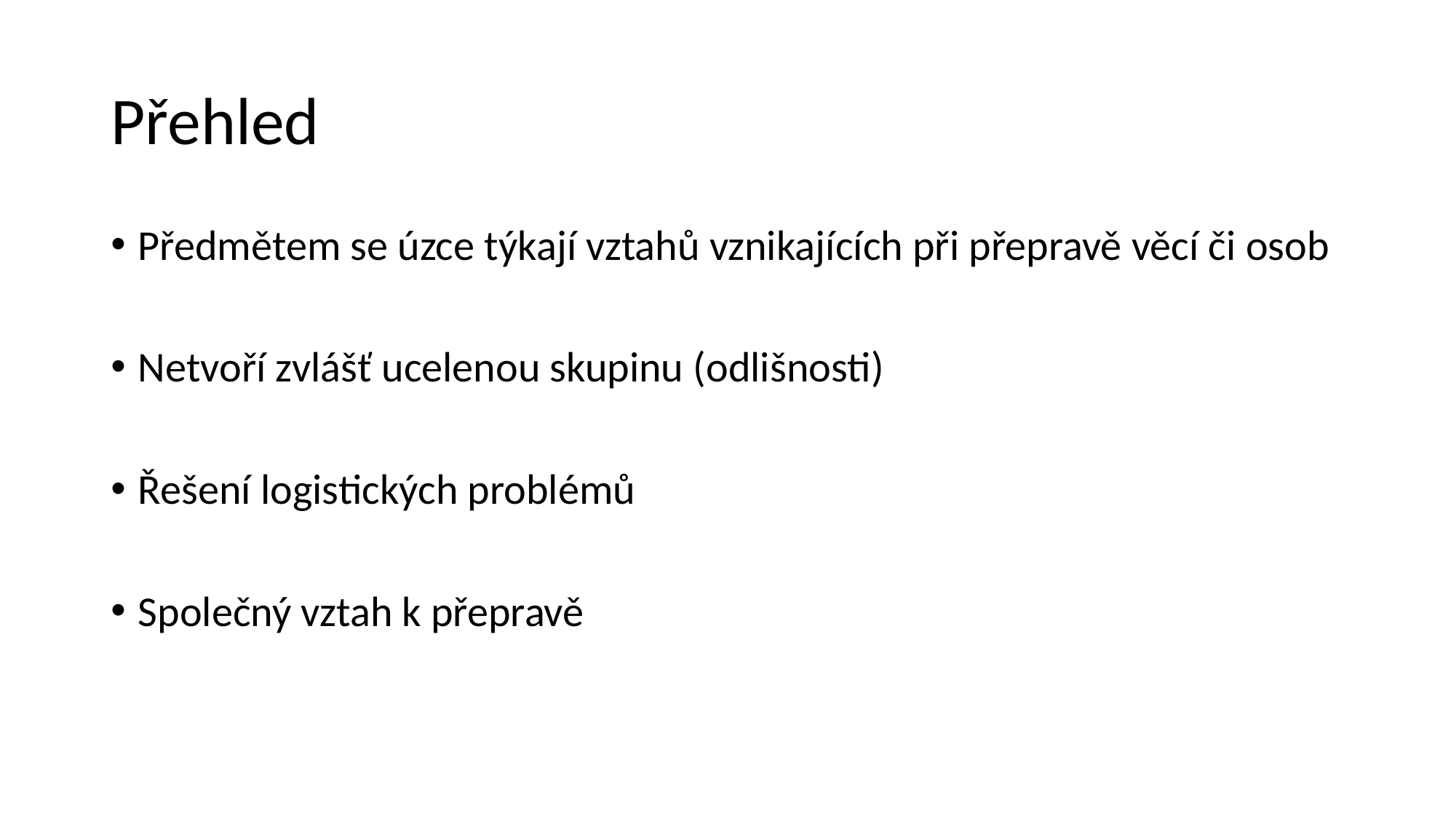

# Přehled
Předmětem se úzce týkají vztahů vznikajících při přepravě věcí či osob

Netvoří zvlášť ucelenou skupinu (odlišnosti)

Řešení logistických problémů

Společný vztah k přepravě